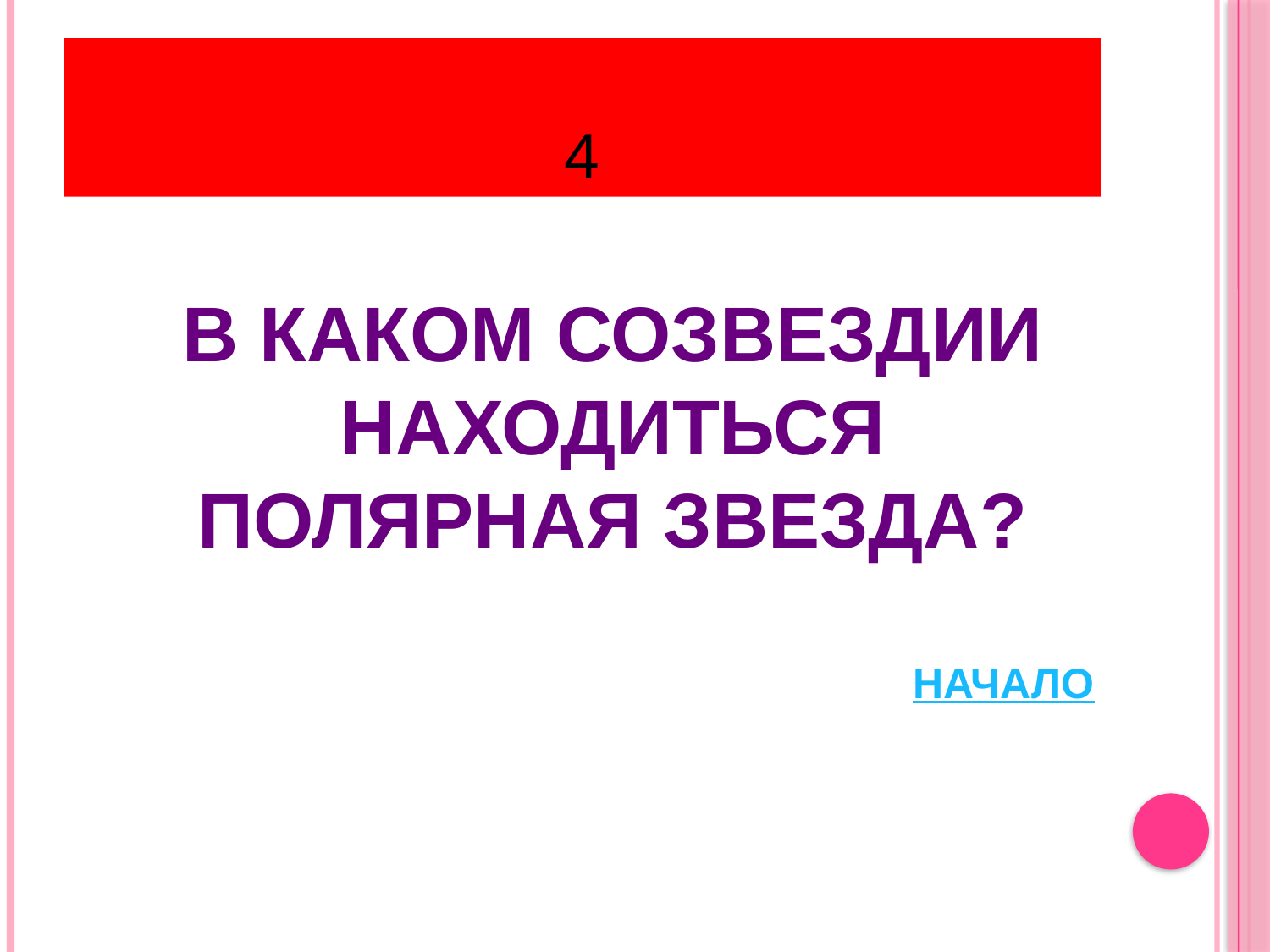

# 4
В каком созвездии находиться Полярная звезда?

НАЧАЛО